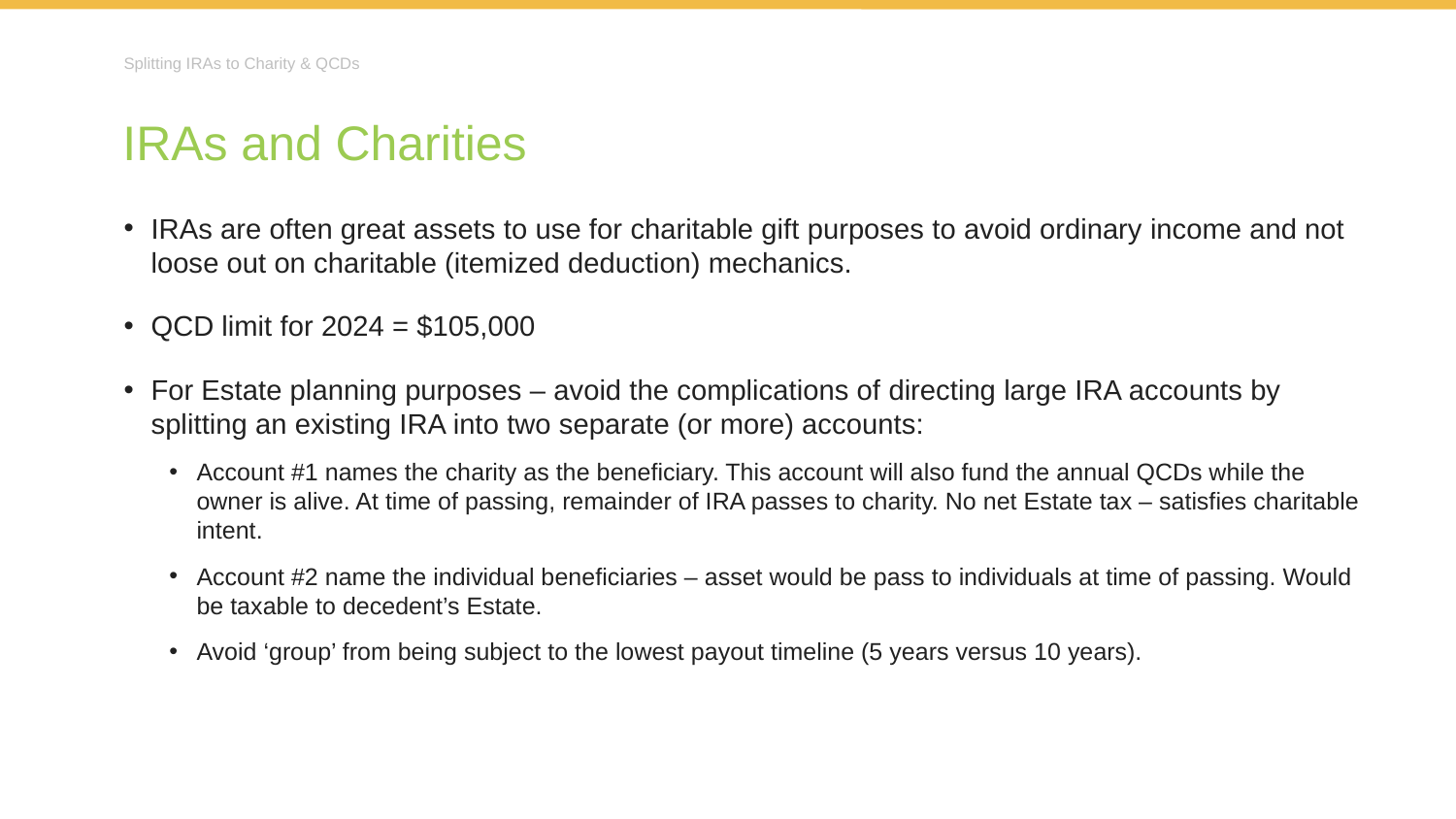

Splitting IRAs to Charity & QCDs
IRAs and Charities
IRAs are often great assets to use for charitable gift purposes to avoid ordinary income and not loose out on charitable (itemized deduction) mechanics.
QCD limit for 2024 = $105,000
For Estate planning purposes – avoid the complications of directing large IRA accounts by splitting an existing IRA into two separate (or more) accounts:
Account #1 names the charity as the beneficiary. This account will also fund the annual QCDs while the owner is alive. At time of passing, remainder of IRA passes to charity. No net Estate tax – satisfies charitable intent.
Account #2 name the individual beneficiaries – asset would be pass to individuals at time of passing. Would be taxable to decedent’s Estate.
Avoid ‘group’ from being subject to the lowest payout timeline (5 years versus 10 years).